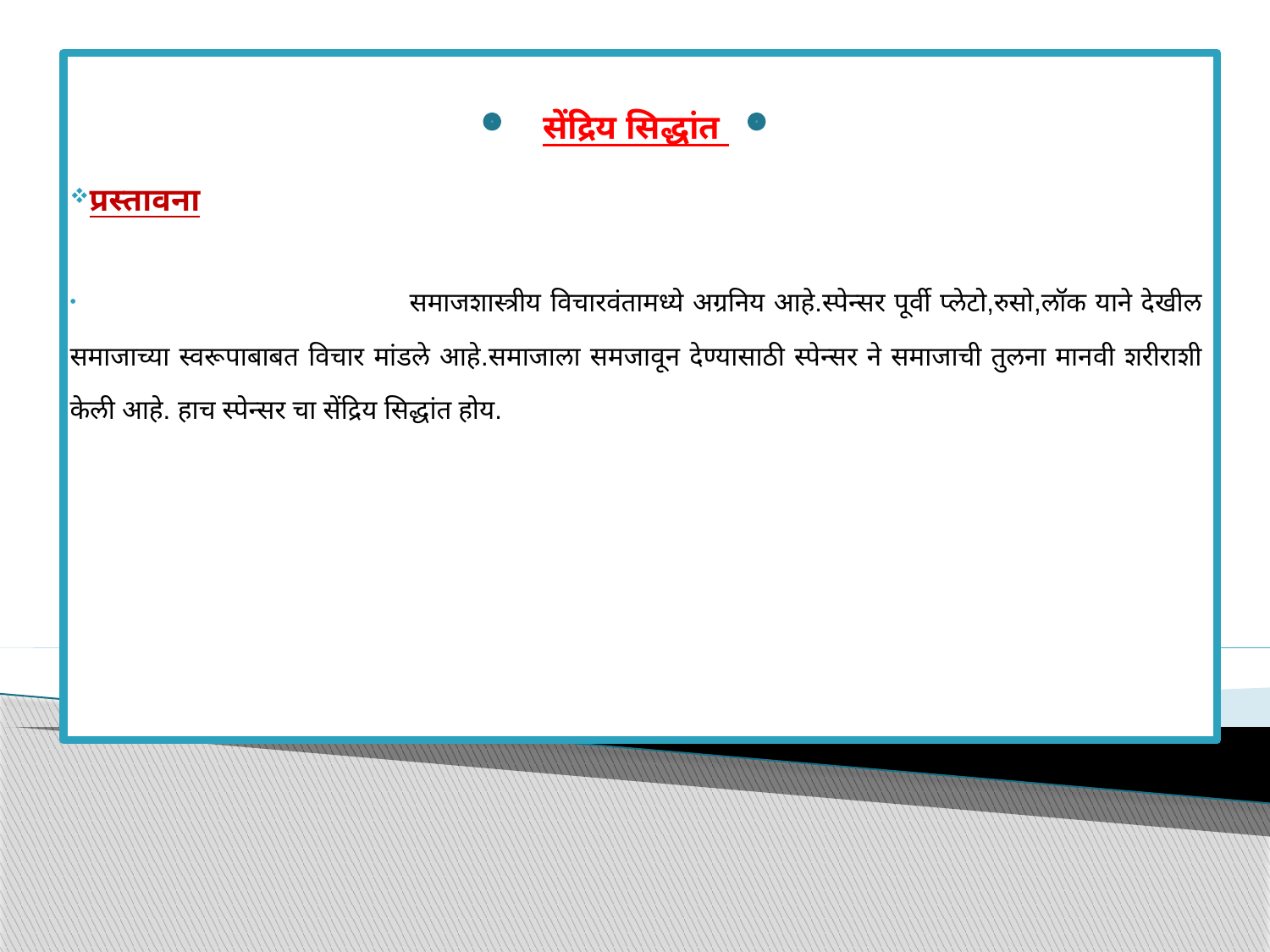

सेंद्रिय सिद्धांत

प्रस्तावना

                                     समाजशास्त्रीय विचारवंतामध्ये अग्रनिय आहे.स्पेन्सर पूर्वी प्लेटो,रुसो,लॉक याने देखील समाजाच्या स्वरूपाबाबत विचार मांडले आहे.समाजाला समजावून देण्यासाठी स्पेन्सर ने समाजाची तुलना मानवी शरीराशी केली आहे. हाच स्पेन्सर चा सेंद्रिय सिद्धांत होय.